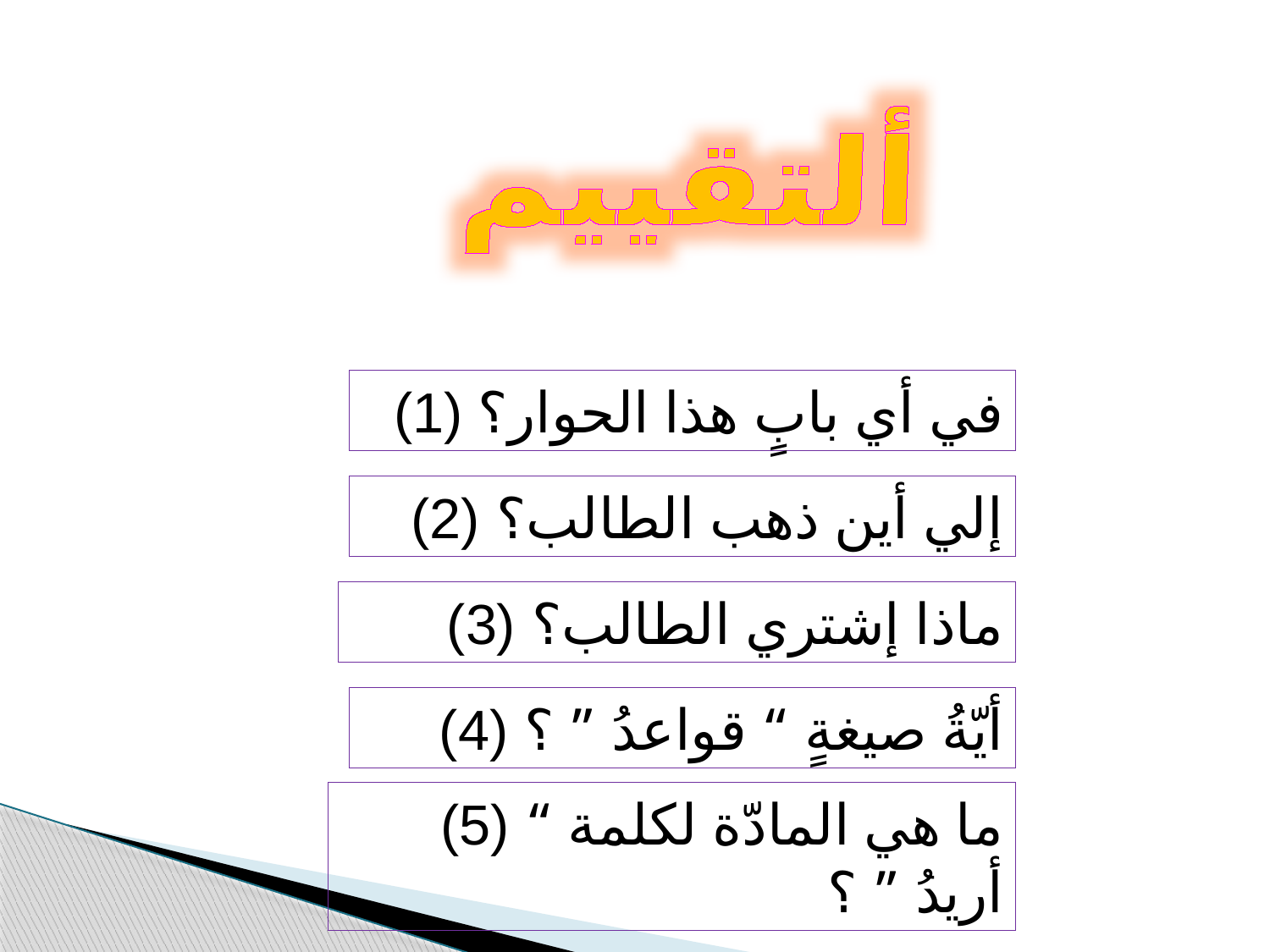

ألتقييم
(1) في أي بابٍ هذا الحوار؟
(2) إلي أين ذهب الطالب؟
(3) ماذا إشتري الطالب؟
(4) أيّةُ صيغةٍ “ قواعدُ ” ؟
(5) ما هي المادّة لكلمة “ أريدُ ” ؟